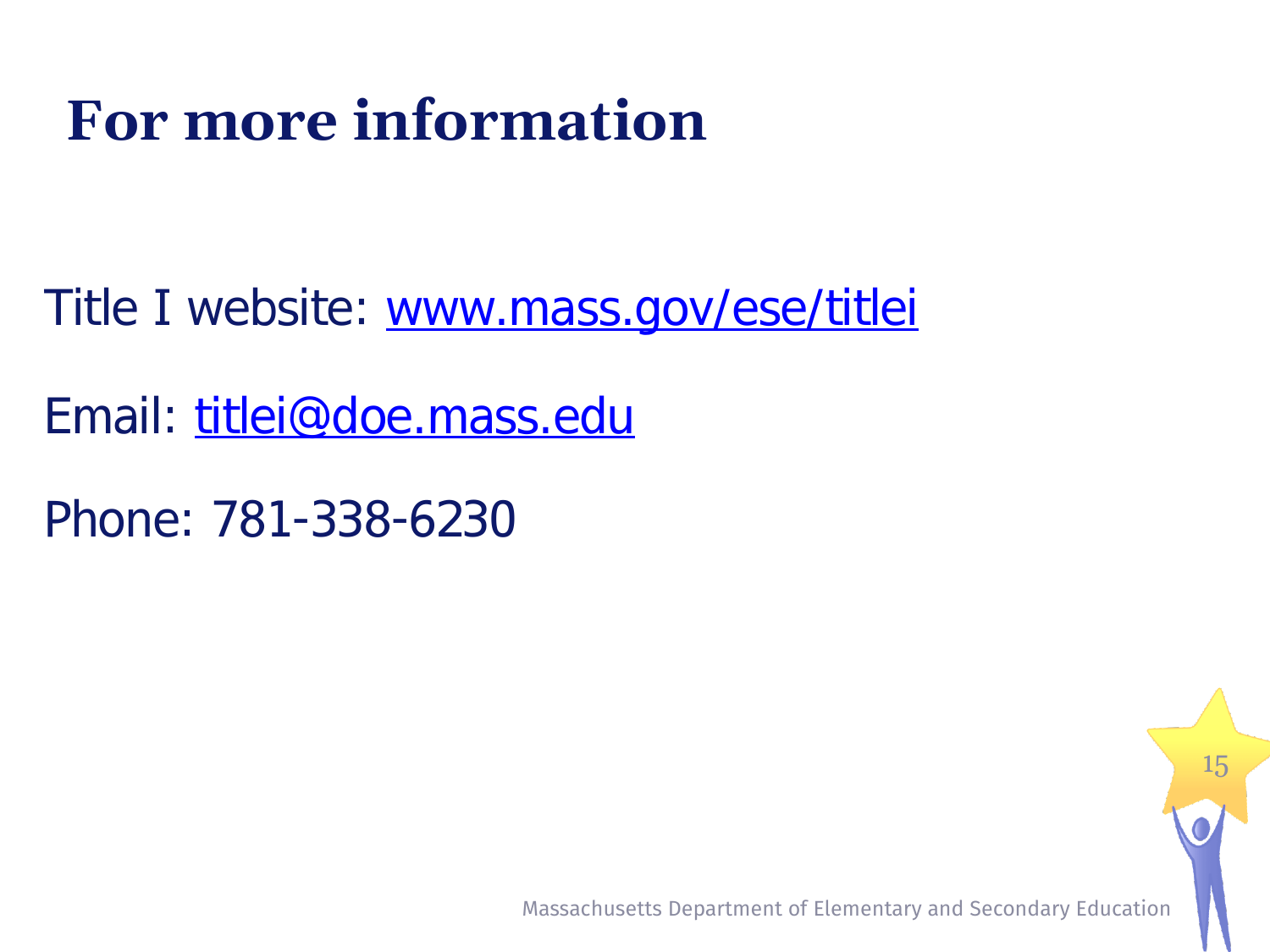

# For more information

Title I website: www.mass.gov/ese/titlei

Email: titlei@doe.mass.edu

Phone: 781-338-6230

15
Massachusetts Department of Elementary and Secondary Education